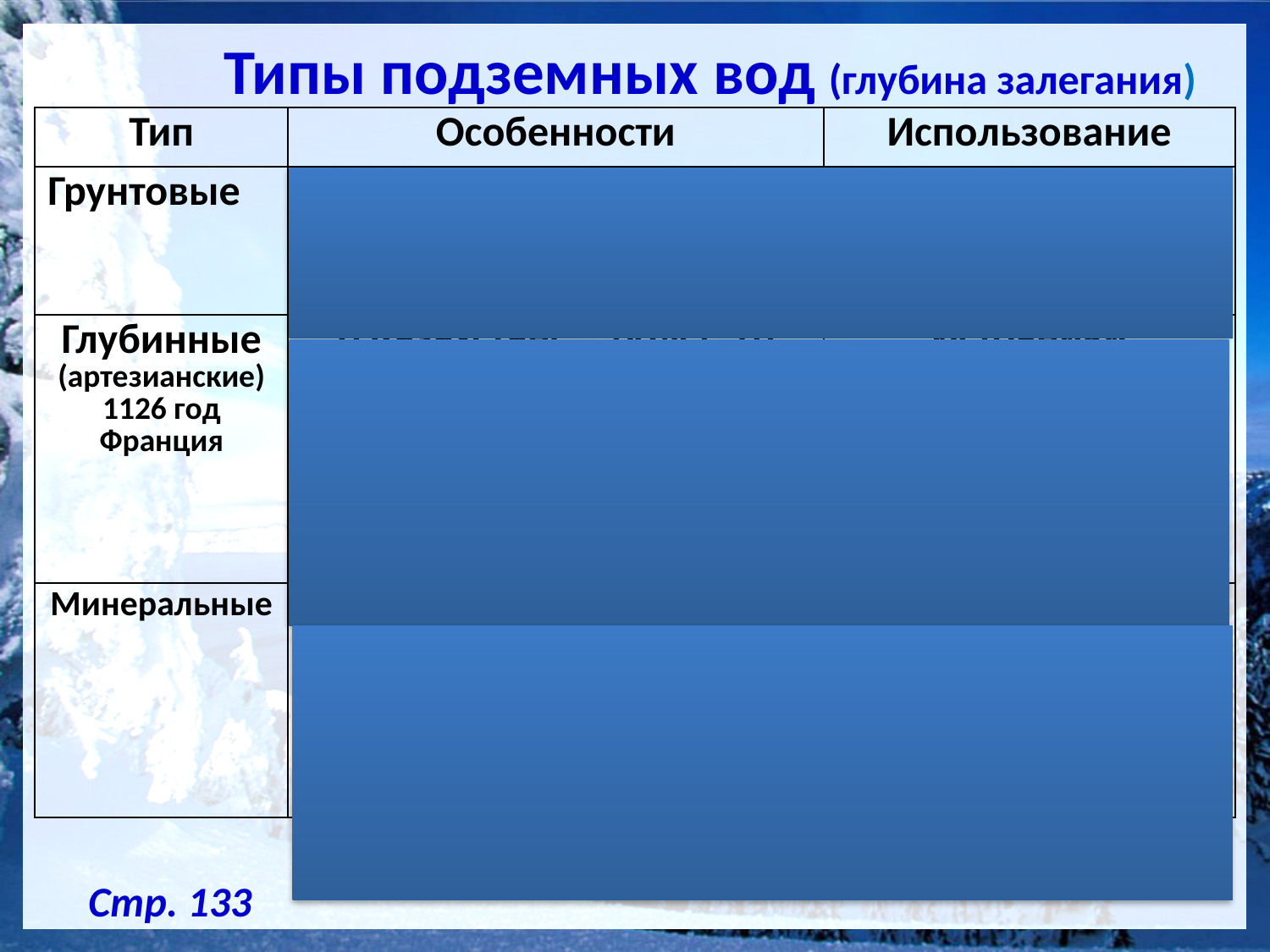

# Типы подземных вод (глубина залегания)
| Тип | Особенности | Использование |
| --- | --- | --- |
| Грунтовые | Глубина залегания 3-30 м. Безнапорные, уровень изменяется по сезонам года | Источники водоснабжения для людей и животных (колодцы) |
| Глубинные (артезианские) 1126 год Франция | В Казахстане – более 70 артезианских бассейнов (S= озера Балкаш) Самое большое подземное «море» в Мойынкумах на глубине 300-500 м S = 50 000 км² | Источники водоснабжения во всех регионах Казахстана и для промышленных нужд и орошения. |
| Минеральные | Питьевые и бальнеологические Углекислые, хлоридные, сероводородные, кальциево- натриевые, железистые, радоновые | Санаторно-курортное лечение: Алмаарасан (Илейский Алатау), Капаларасан (Жетысу) Сарыагаш (ЮКО) Рахмановские ключи (Алтай) |

Стр. 133